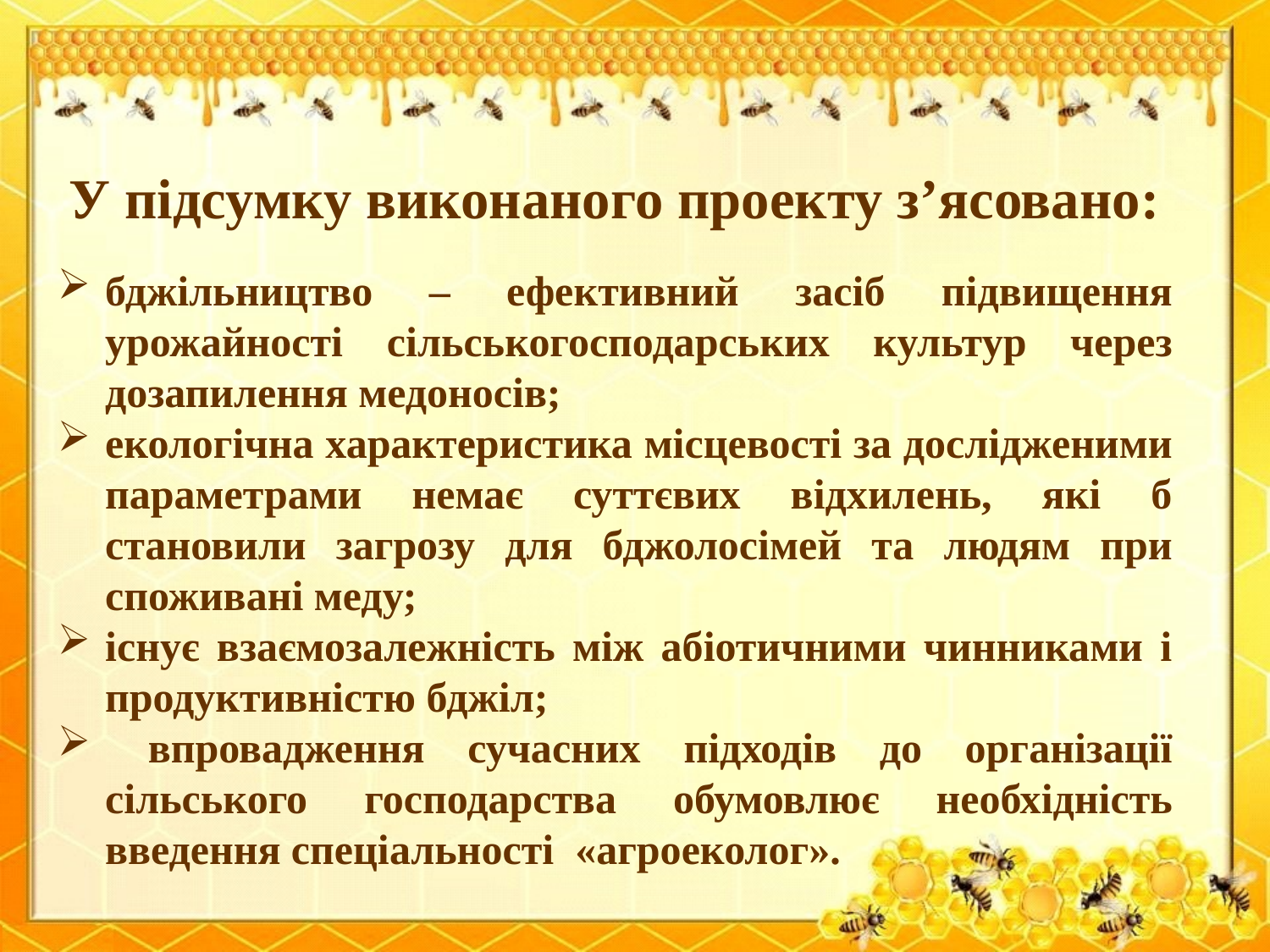

У підсумку виконаного проекту з’ясовано:

бджільництво – ефективний засіб підвищення урожайності сільськогосподарських культур через дозапилення медоносів;
екологічна характеристика місцевості за дослідженими параметрами немає суттєвих відхилень, які б становили загрозу для бджолосімей та людям при споживані меду;
існує взаємозалежність між абіотичними чинниками і продуктивністю бджіл;
 впровадження сучасних підходів до організації сільського господарства обумовлює необхідність введення спеціальності  «агроеколог».